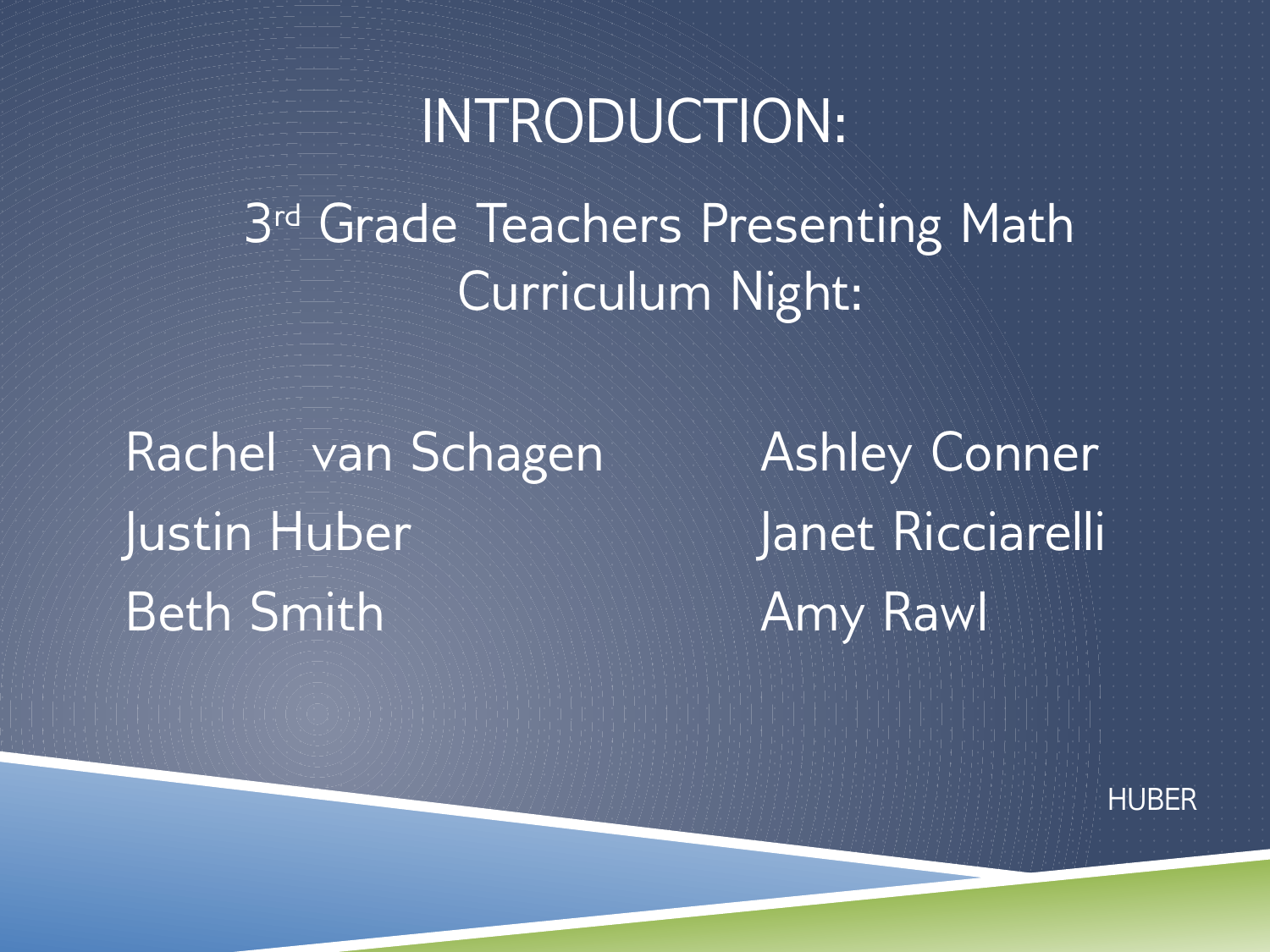

# Introduction:
3rd Grade Teachers Presenting Math Curriculum Night:

Rachel  van Schagen		Ashley Conner
Justin Huber			Janet Ricciarelli
Beth Smith			Amy Rawl

HUBER